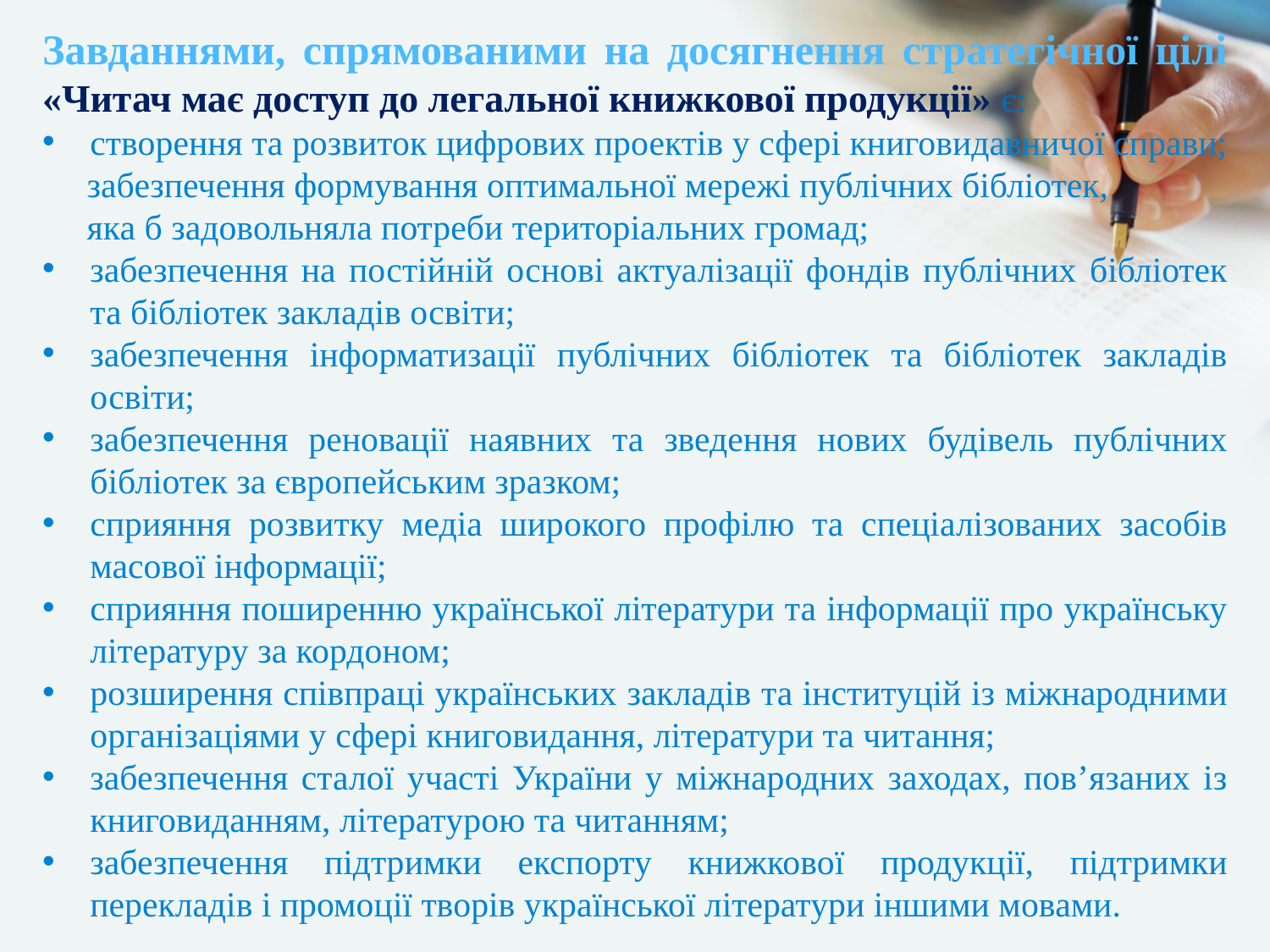

Завданнями, спрямованими на досягнення стратегічної цілі «Читач має доступ до легальної книжкової продукції» є:
створення та розвиток цифрових проектів у сфері книговидавничої справи;
     забезпечення формування оптимальної мережі публічних бібліотек,
     яка б задовольняла потреби територіальних громад;
забезпечення на постійній основі актуалізації фондів публічних бібліотек та бібліотек закладів освіти;
забезпечення інформатизації публічних бібліотек та бібліотек закладів освіти;
забезпечення реновації наявних та зведення нових будівель публічних бібліотек за європейським зразком;
сприяння розвитку медіа широкого профілю та спеціалізованих засобів масової інформації;
сприяння поширенню української літератури та інформації про українську літературу за кордоном;
розширення співпраці українських закладів та інституцій із міжнародними організаціями у сфері книговидання, літератури та читання;
забезпечення сталої участі України у міжнародних заходах, пов’язаних із книговиданням, літературою та читанням;
забезпечення підтримки експорту книжкової продукції, підтримки перекладів і промоції творів української літератури іншими мовами.